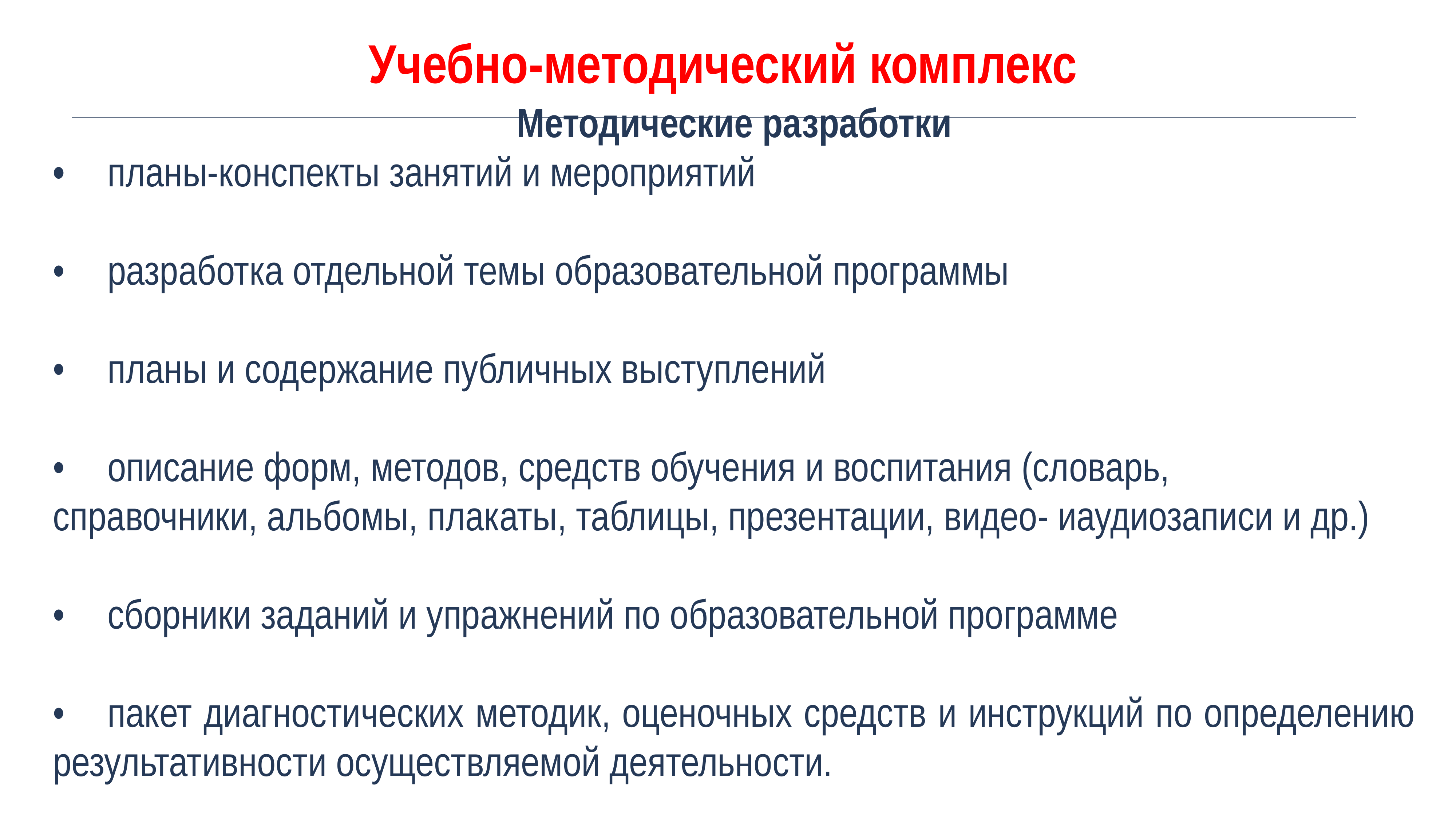

Учебно-методический комплекс
Методические разработки
•	планы-конспекты занятий и мероприятий

•	разработка отдельной темы образовательной программы

•	планы и содержание публичных выступлений

•	описание форм, методов, средств обучения и воспитания (словарь,
справочники, альбомы, плакаты, таблицы, презентации, видео- иаудиозаписи и др.)

•	сборники заданий и упражнений по образовательной программе

•	пакет диагностических методик, оценочных средств и инструкций по определению результативности осуществляемой деятельности.